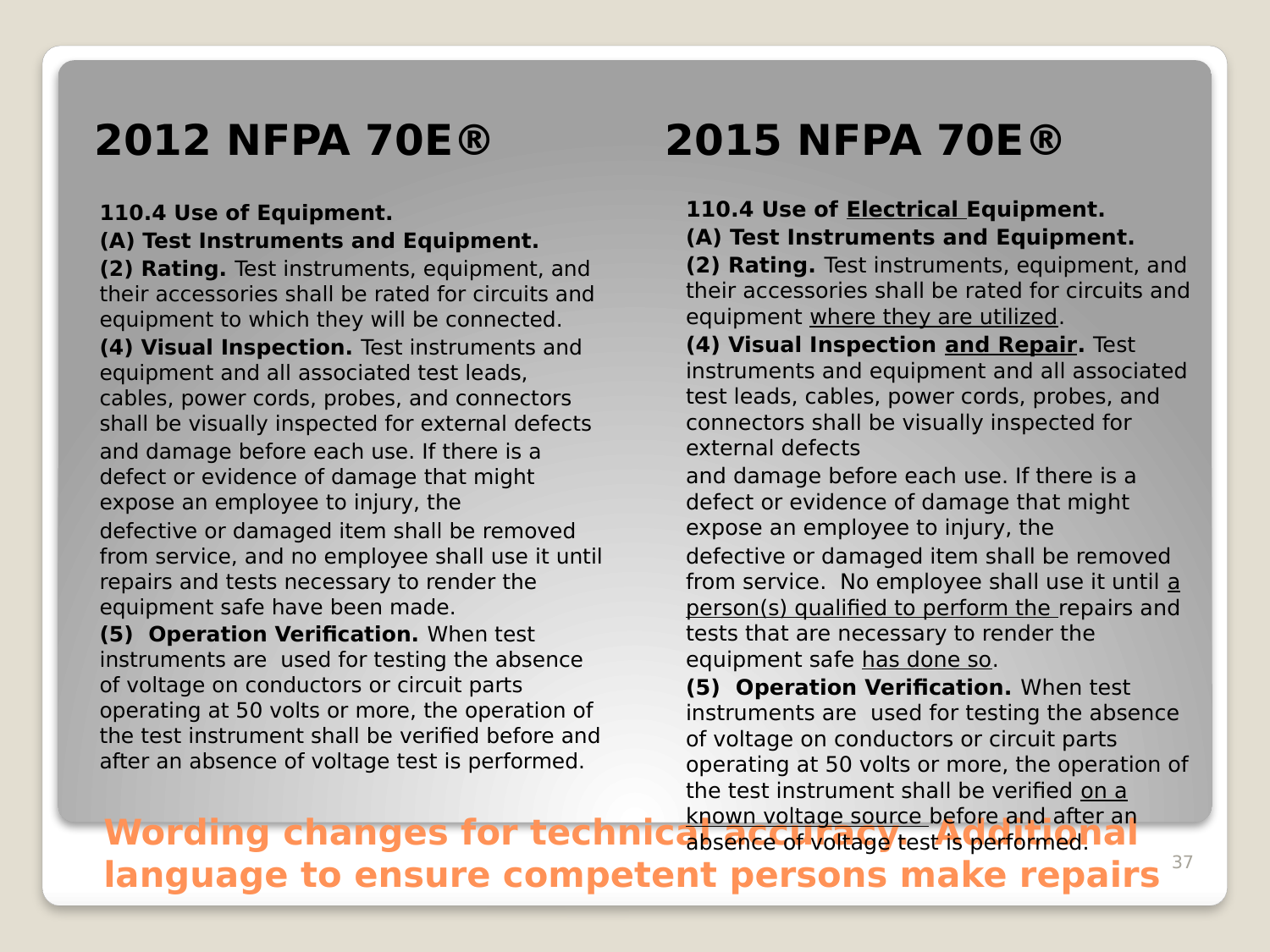

2012 NFPA 70E®
2015 NFPA 70E®

110.4 Use of Equipment.
(A) Test Instruments and Equipment.
(2) Rating. Test instruments, equipment, and their accessories shall be rated for circuits and equipment to which they will be connected.
(4) Visual Inspection. Test instruments and equipment and all associated test leads, cables, power cords, probes, and connectors shall be visually inspected for external defects
and damage before each use. If there is a defect or evidence of damage that might expose an employee to injury, the
defective or damaged item shall be removed from service, and no employee shall use it until repairs and tests necessary to render the equipment safe have been made.
(5)  Operation Verification. When test instruments are  used for testing the absence of voltage on conductors or circuit parts operating at 50 volts or more, the operation of the test instrument shall be verified before and after an absence of voltage test is performed.

110.4 Use of Electrical Equipment.
(A) Test Instruments and Equipment.
(2) Rating. Test instruments, equipment, and their accessories shall be rated for circuits and equipment where they are utilized.
(4) Visual Inspection and Repair. Test instruments and equipment and all associated test leads, cables, power cords, probes, and connectors shall be visually inspected for external defects
and damage before each use. If there is a defect or evidence of damage that might expose an employee to injury, the
defective or damaged item shall be removed from service.  No employee shall use it until a person(s) qualified to perform the repairs and tests that are necessary to render the equipment safe has done so.
(5)  Operation Verification. When test instruments are  used for testing the absence of voltage on conductors or circuit parts operating at 50 volts or more, the operation of the test instrument shall be verified on a known voltage source before and after an absence of voltage test is performed.
# Wording changes for technical accuracy.  Additional language to ensure competent persons make repairs
37